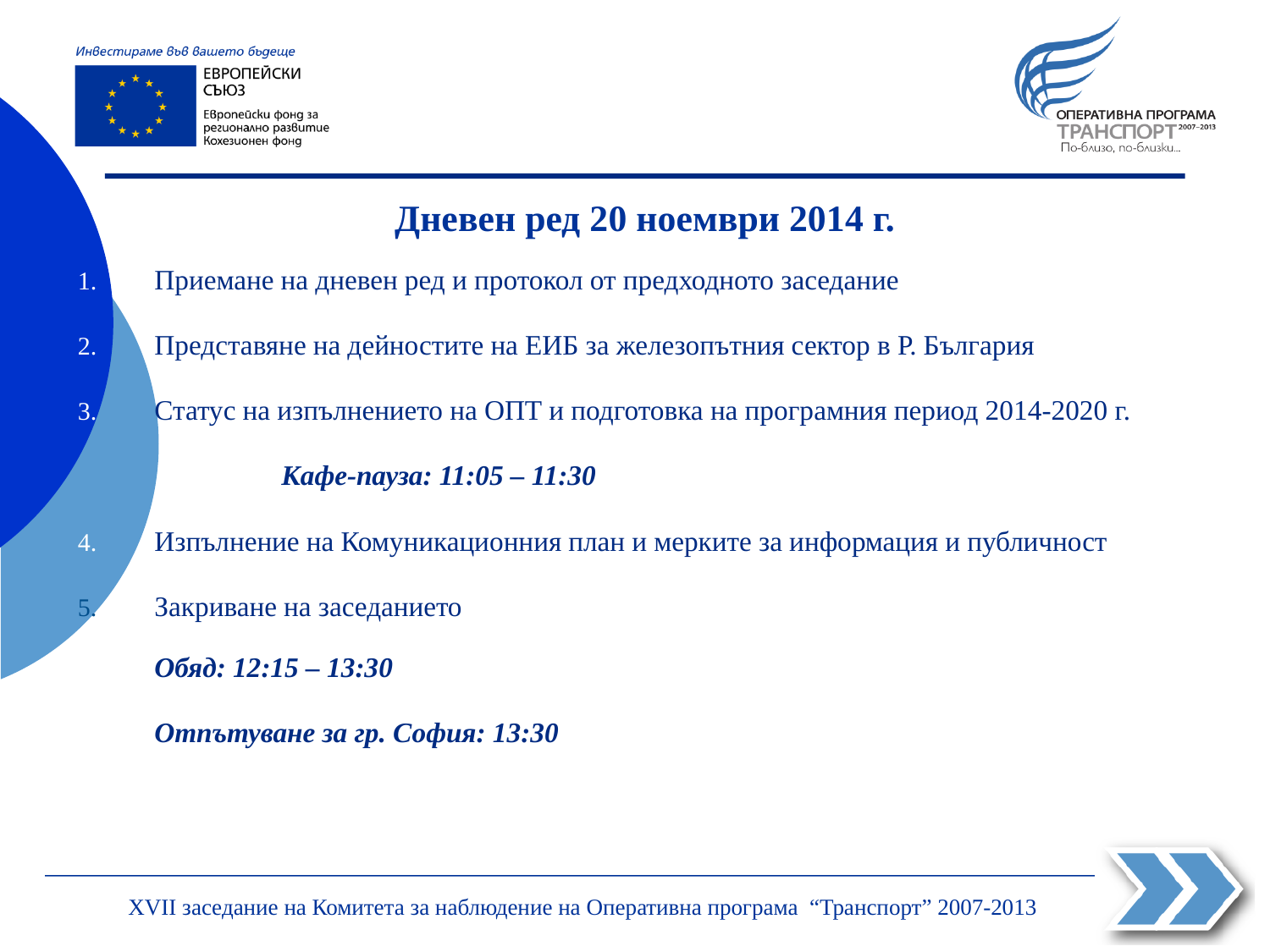

Дневен ред 20 ноември 2014 г.

Приемане на дневен ред и протокол от предходното заседание

Представяне на дейностите на ЕИБ за железопътния сектор в Р. България

Статус на изпълнението на ОПТ и подготовка на програмния период 2014-2020 г.

		Кафе-пауза: 11:05 – 11:30

Изпълнение на Комуникационния план и мерките за информация и публичност

Закриване на заседанието

	Обяд: 12:15 – 13:30

	Отпътуване за гр. София: 13:30

ХVII заседание на Комитета за наблюдение на Оперативна програма  “Транспорт” 2007-2013